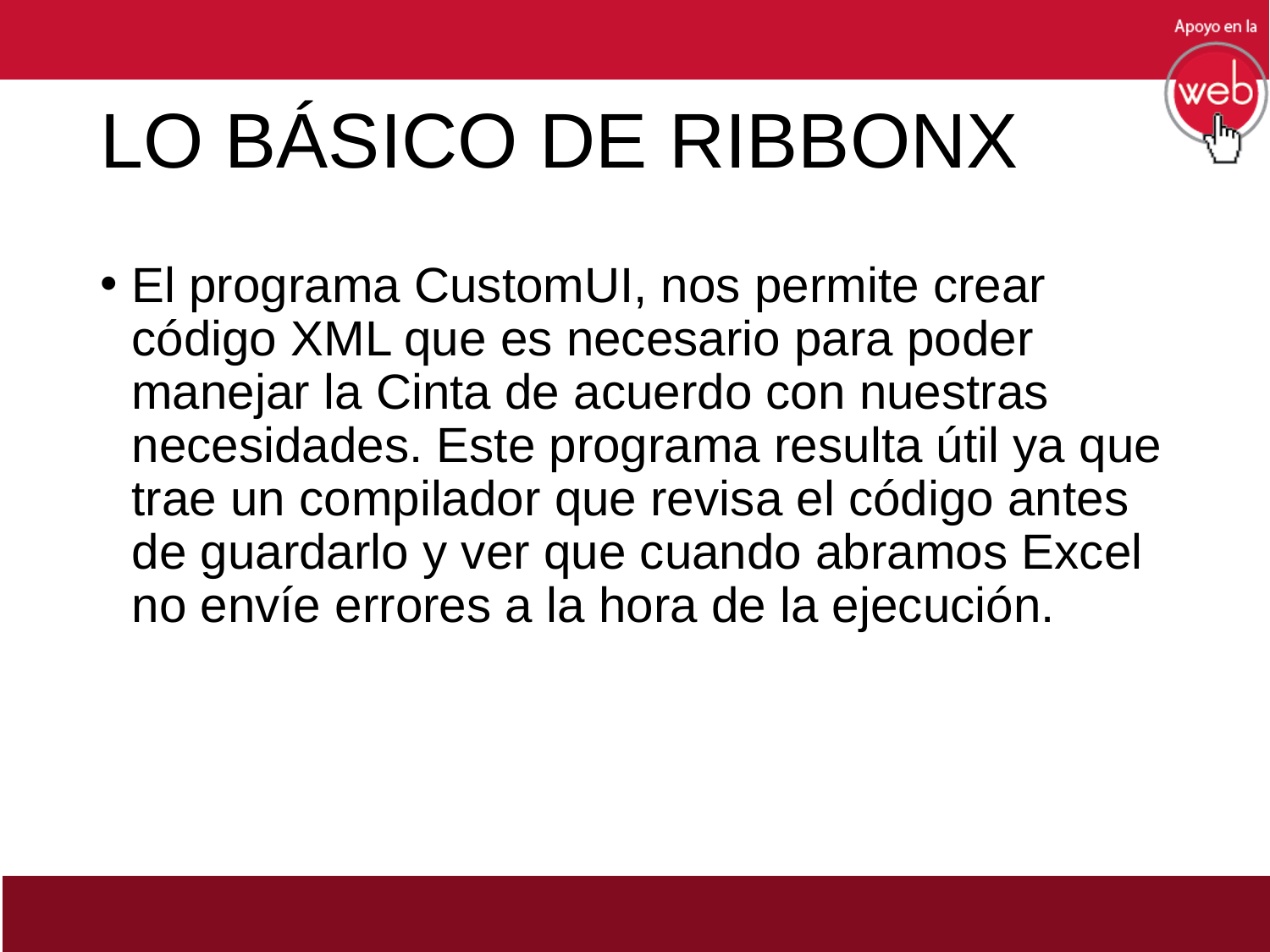

# LO BÁSICO DE RIBBONX
El programa CustomUI, nos permite crear código XML que es necesario para poder manejar la Cinta de acuerdo con nuestras necesidades. Este programa resulta útil ya que trae un compilador que revisa el código antes de guardarlo y ver que cuando abramos Excel no envíe errores a la hora de la ejecución.